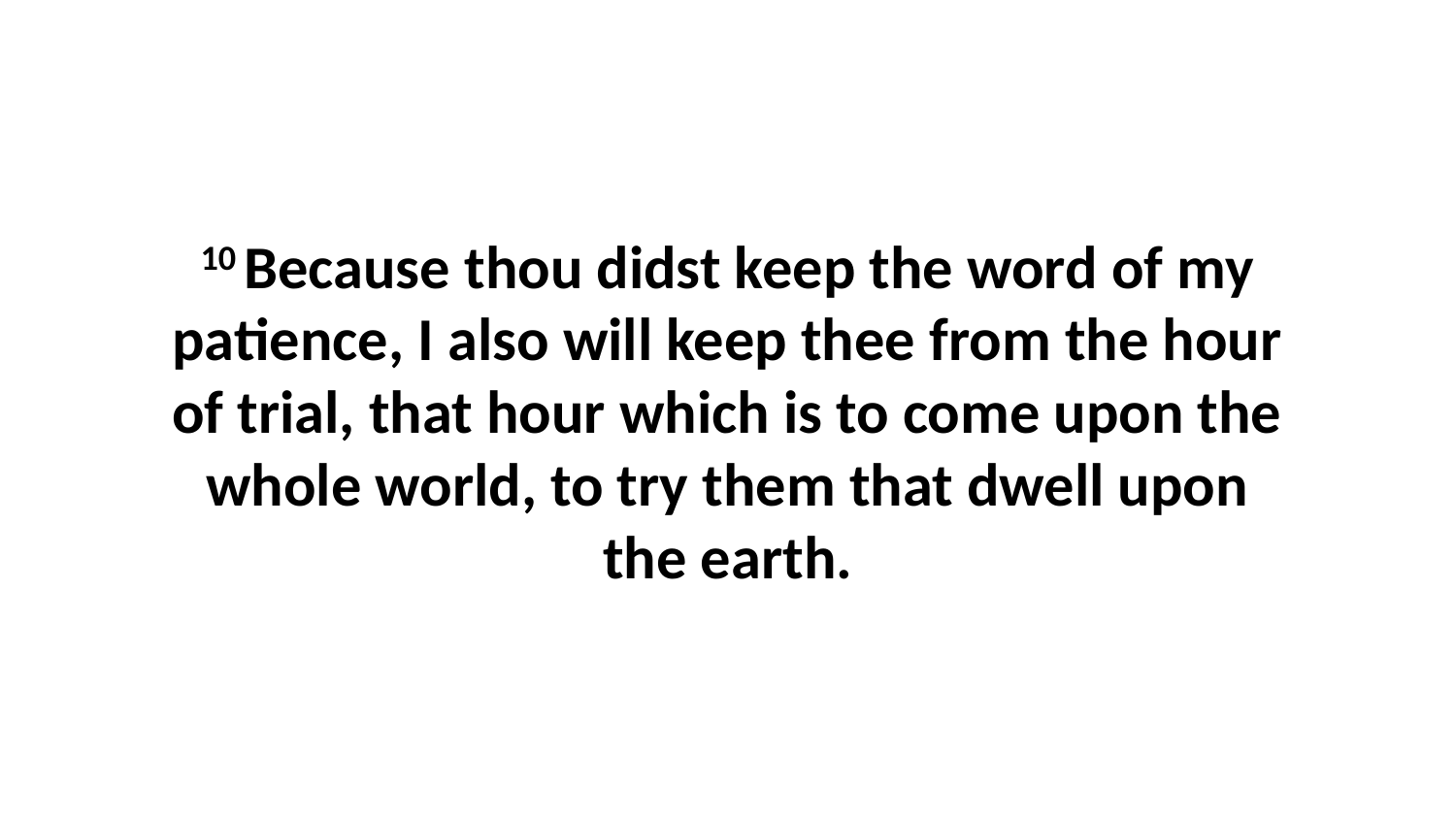

10 Because thou didst keep the word of my patience, I also will keep thee from the hour of trial, that hour which is to come upon the whole world, to try them that dwell upon the earth.